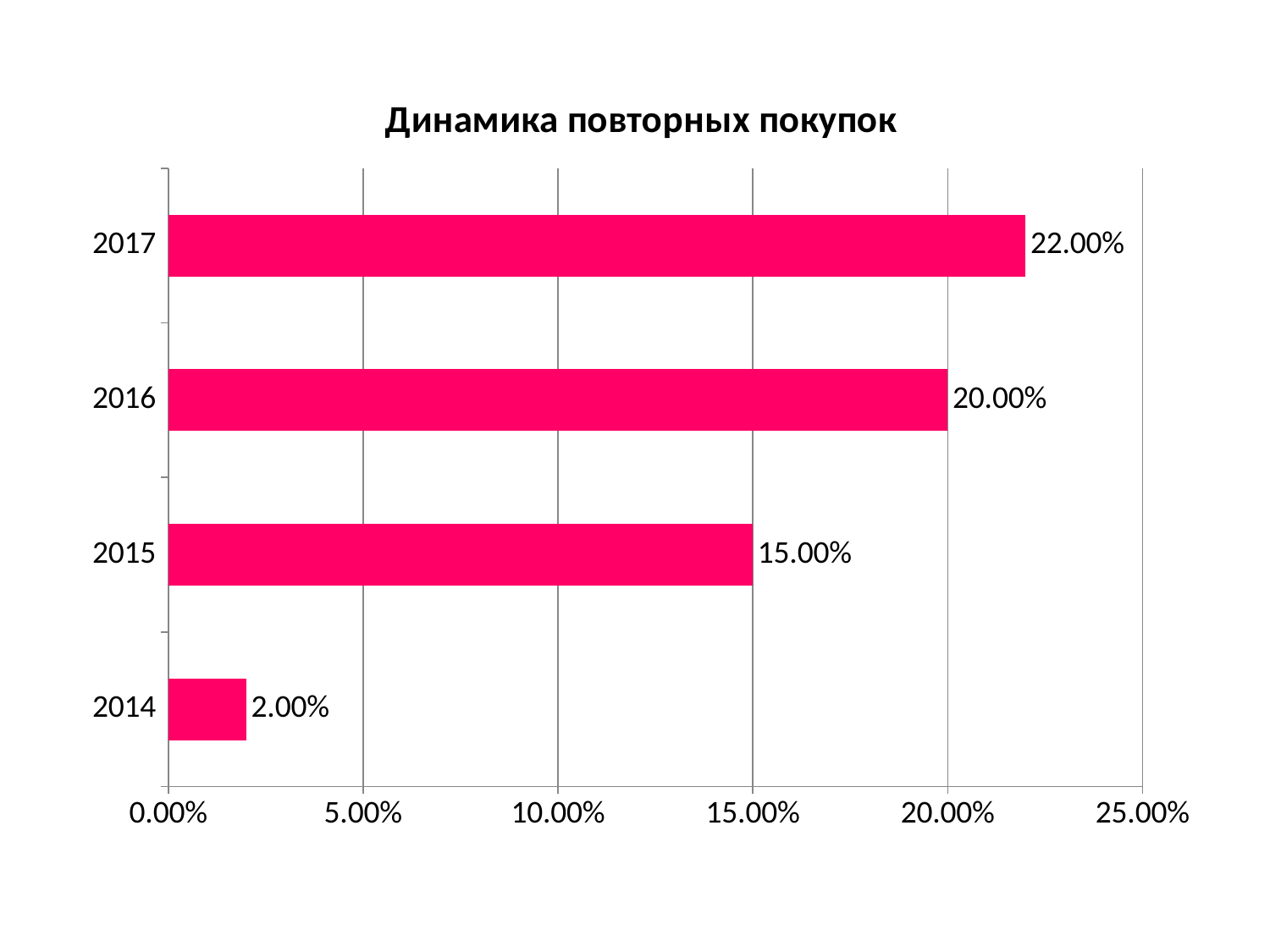

### Chart:

| Category | Динамика повторных покупок |
|---|---|
| 2014 | 0.02 |
| 2015 | 0.15 |
| 2016 | 0.2 |
| 2017 | 0.22 |